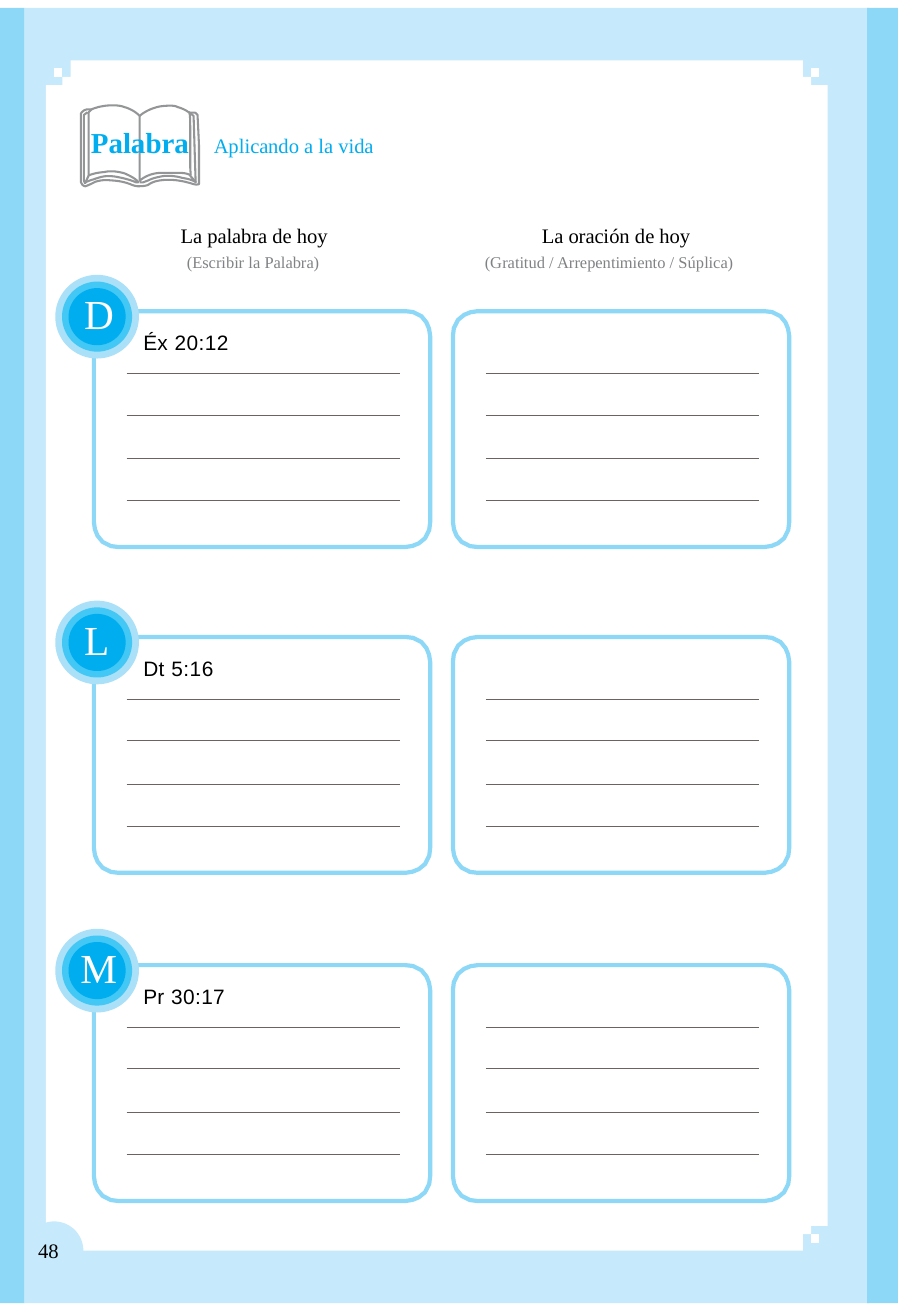

Palabra     Aplicando a la vida

La palabra de hoy
(Escribir la Palabra)
La oración de hoy
(Gratitud / Arrepentimiento / Súplica)

D

Éx 20:12

L

Dt 5:16

M

Pr 30:17

48